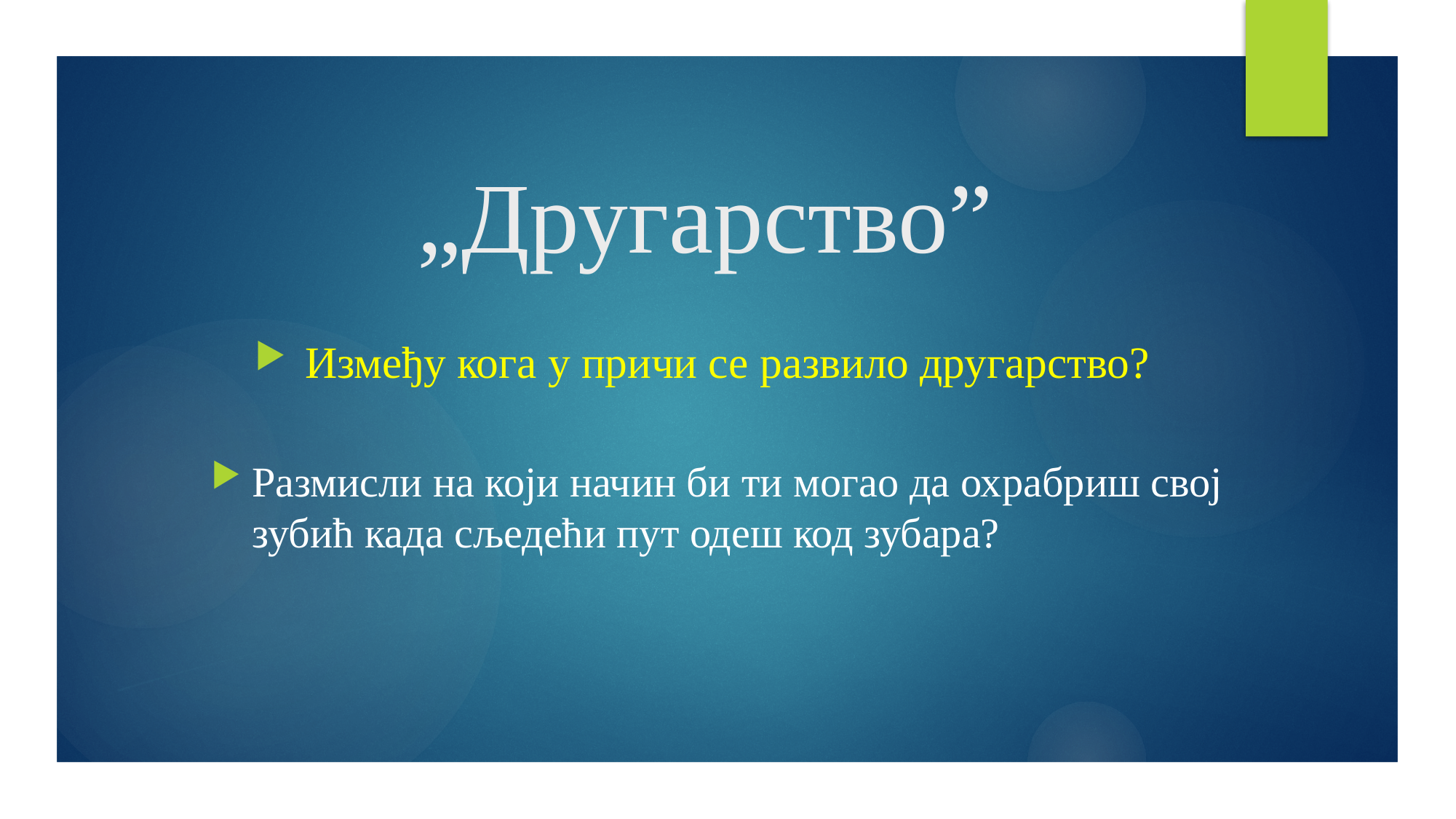

„Другарство”
Између кога у причи се развило другарство?

Размисли на који начин би ти могао да охрабриш свој зубић када сљедећи пут одеш код зубара?